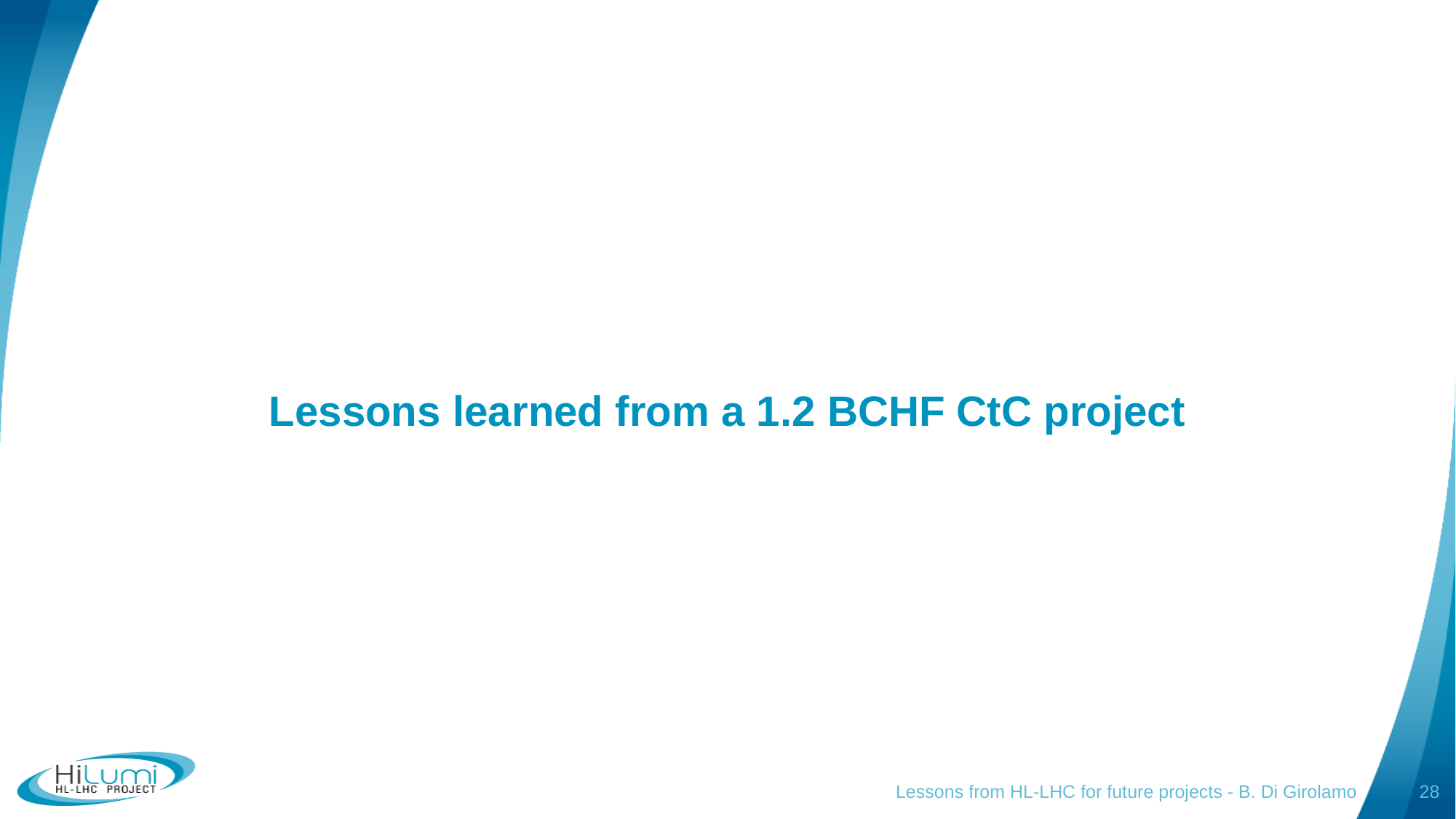

# Lessons learned from a 1.2 BCHF CtC project
Lessons from HL-LHC for future projects - B. Di Girolamo
28